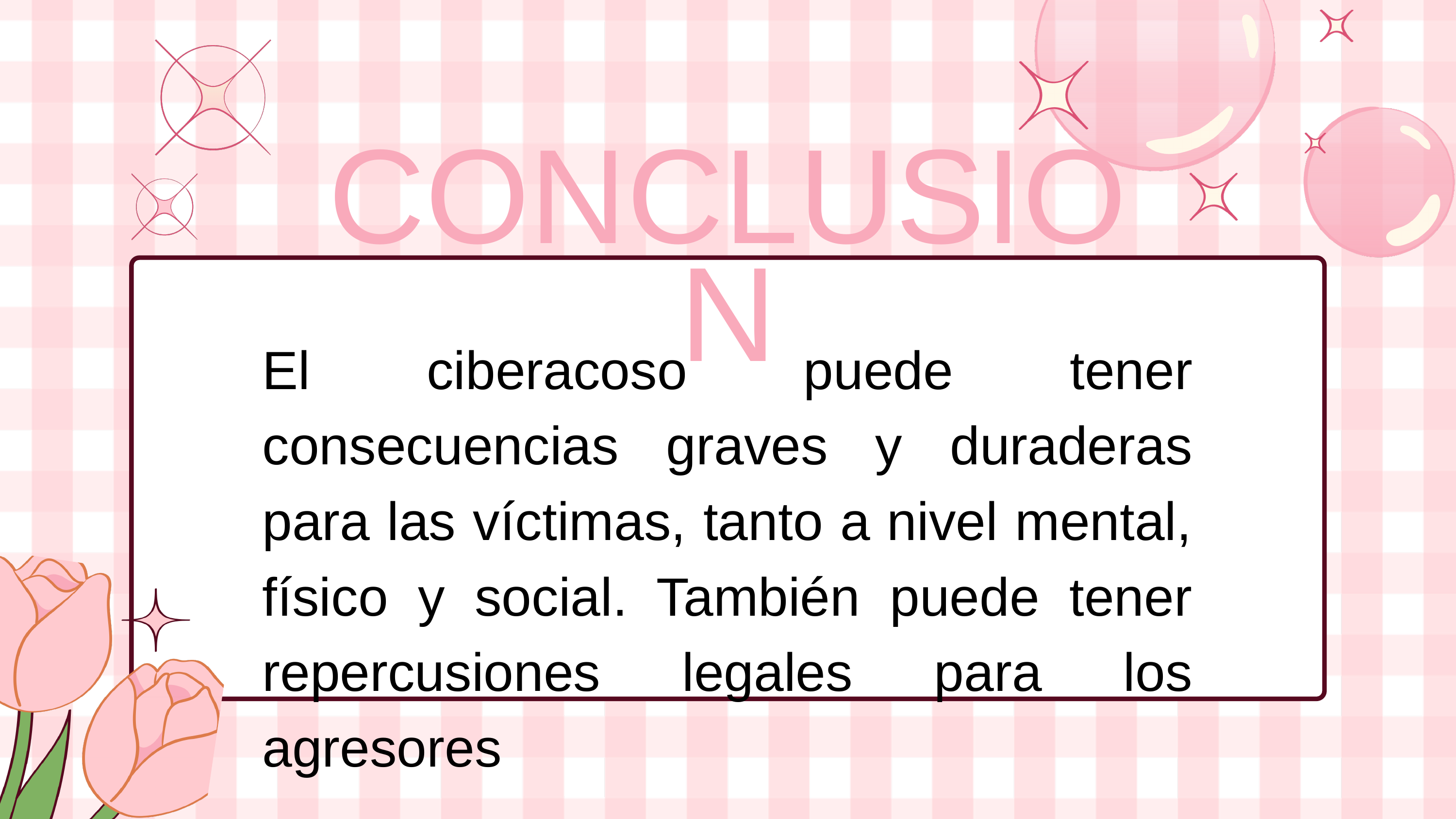

CONCLUSION

El ciberacoso puede tener consecuencias graves y duraderas para las víctimas, tanto a nivel mental, físico y social. También puede tener repercusiones legales para los agresores